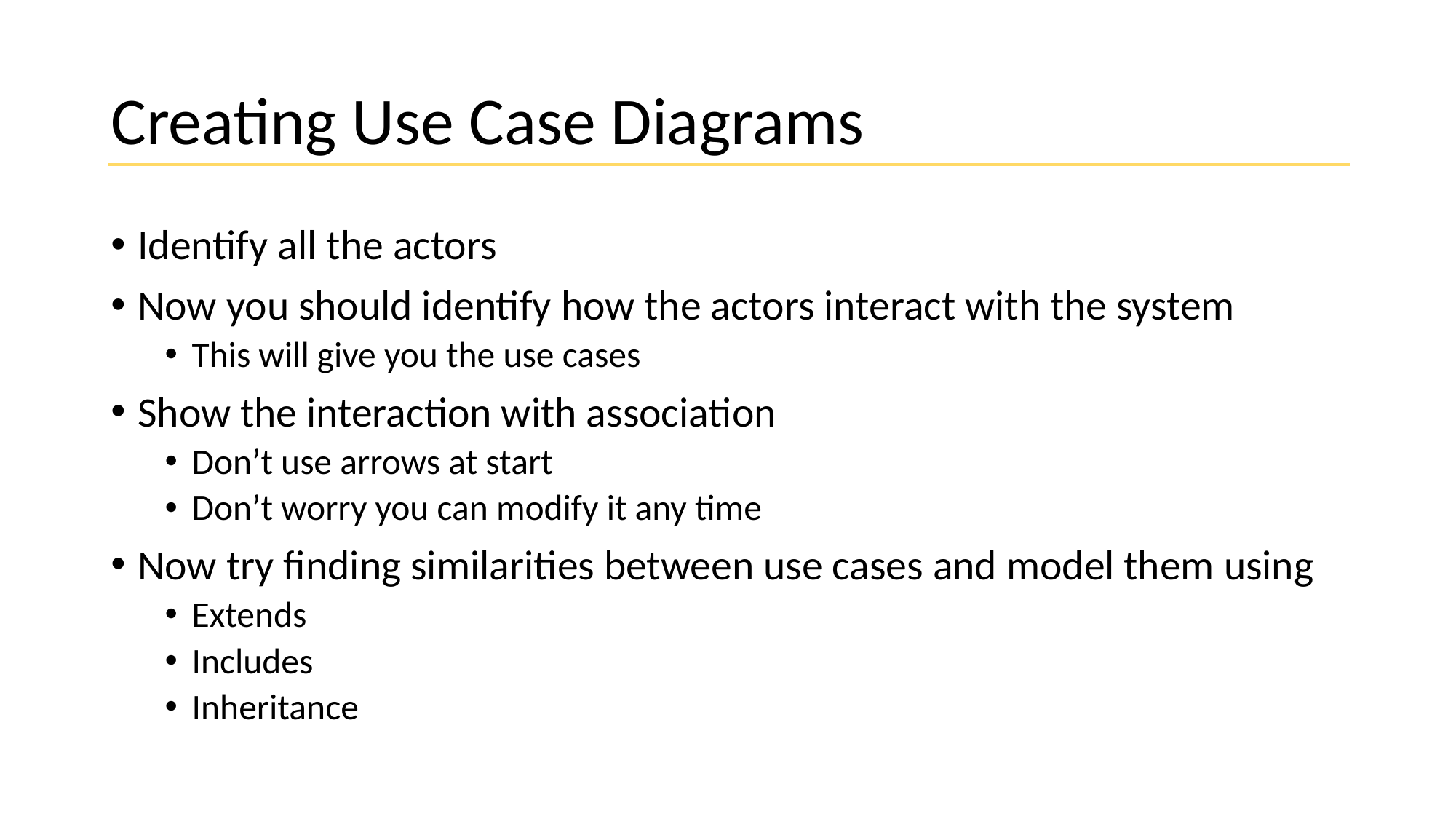

# Creating Use Case Diagrams
Identify all the actors
Now you should identify how the actors interact with the system
This will give you the use cases
Show the interaction with association
Don’t use arrows at start
Don’t worry you can modify it any time
Now try finding similarities between use cases and model them using
Extends
Includes
Inheritance